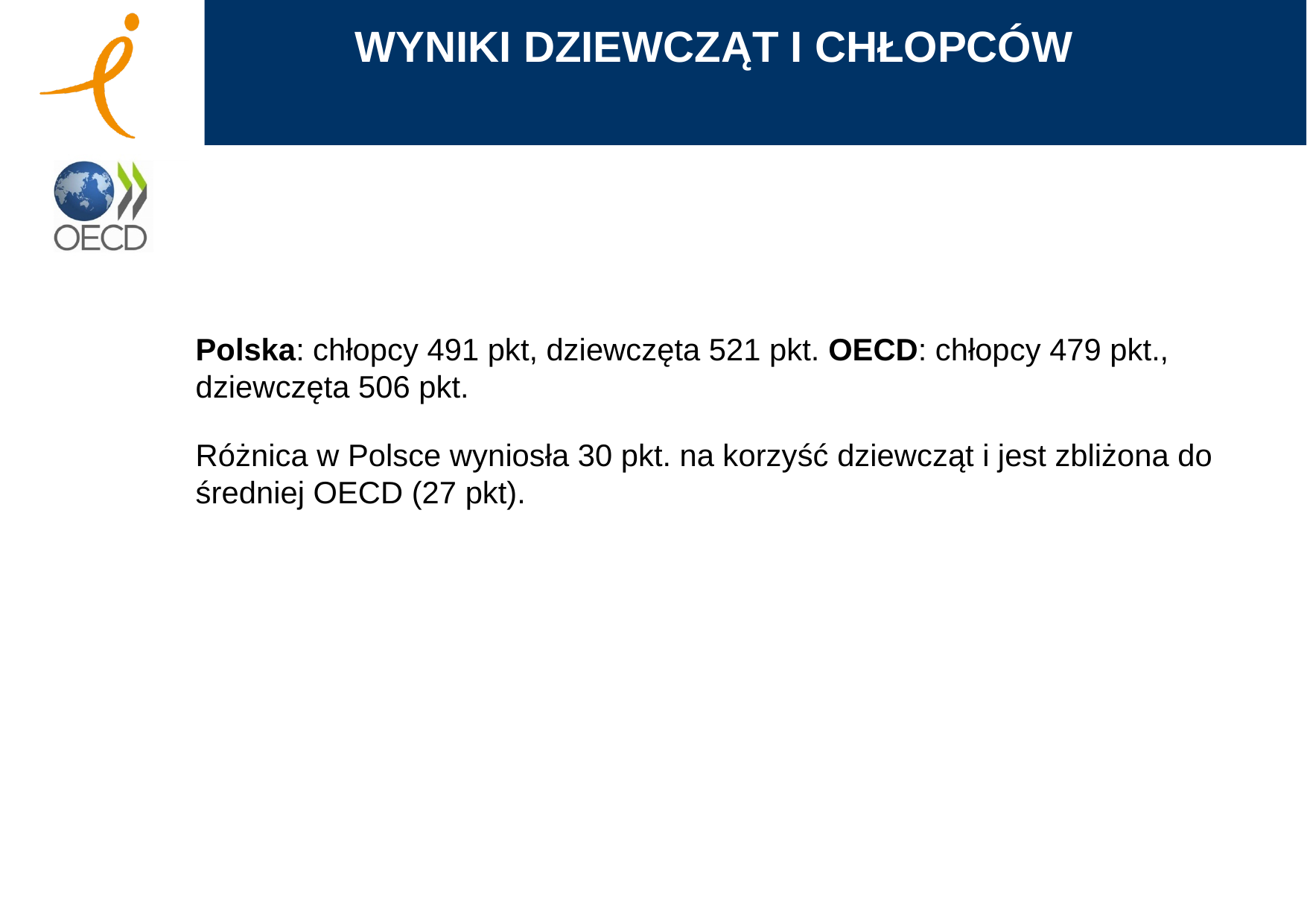

# WYNIKI DZIEWCZĄT I CHŁOPCÓW
Polska: chłopcy 491 pkt, dziewczęta 521 pkt. OECD: chłopcy 479 pkt., dziewczęta 506 pkt.
Różnica w Polsce wyniosła 30 pkt. na korzyść dziewcząt i jest zbliżona do średniej OECD (27 pkt).